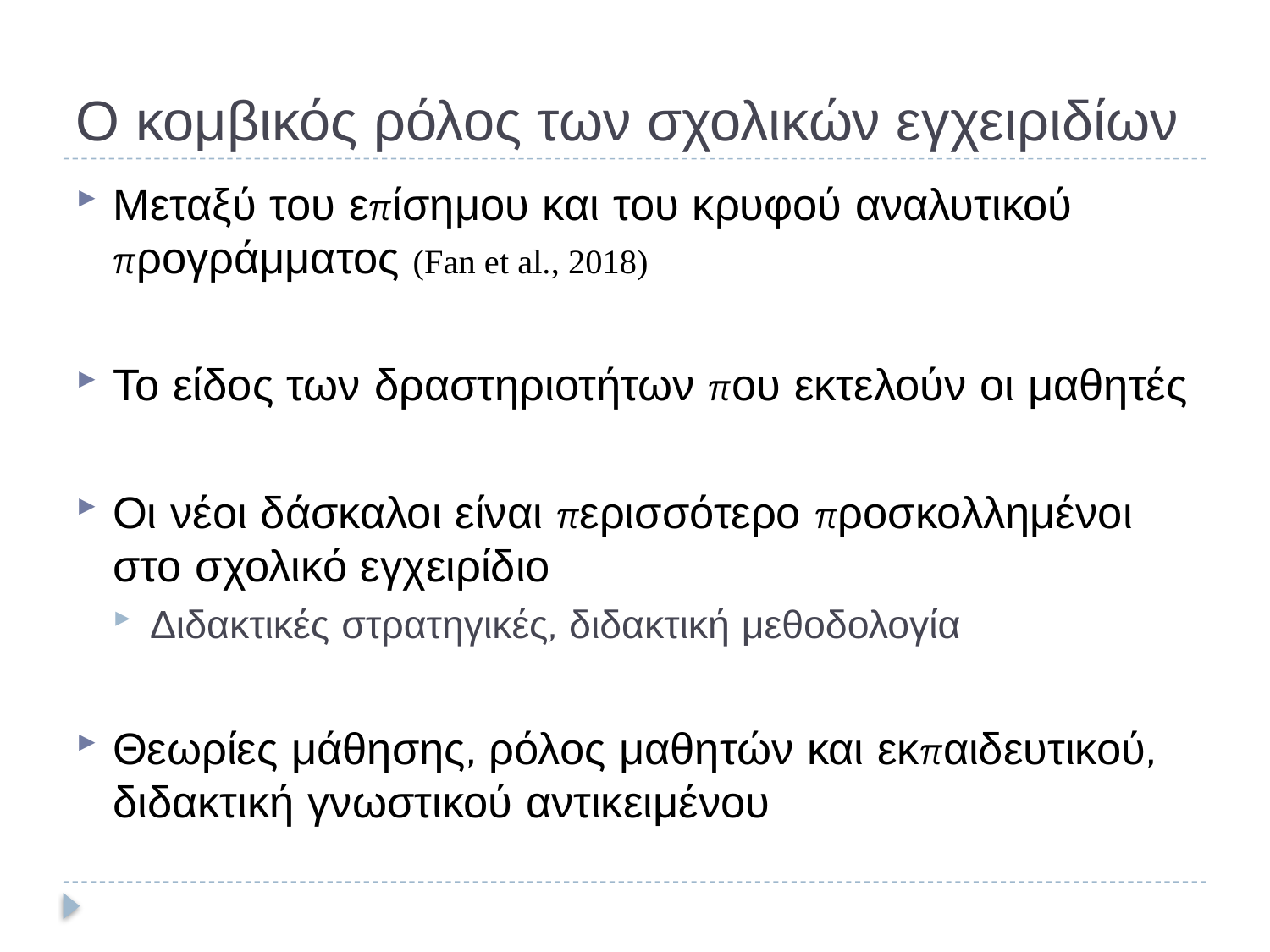

# Ο κομβικός ρόλος των σχολικών εγχειριδίων
Μεταξύ του επίσημου και του κρυφού αναλυτικού προγράμματος (Fan et al., 2018)

Το είδος των δραστηριοτήτων που εκτελούν οι μαθητές

Οι νέοι δάσκαλοι είναι περισσότερο προσκολλημένοι στο σχολικό εγχειρίδιο
Διδακτικές στρατηγικές, διδακτική μεθοδολογία

Θεωρίες μάθησης, ρόλος μαθητών και εκπαιδευτικού, διδακτική γνωστικού αντικειμένου